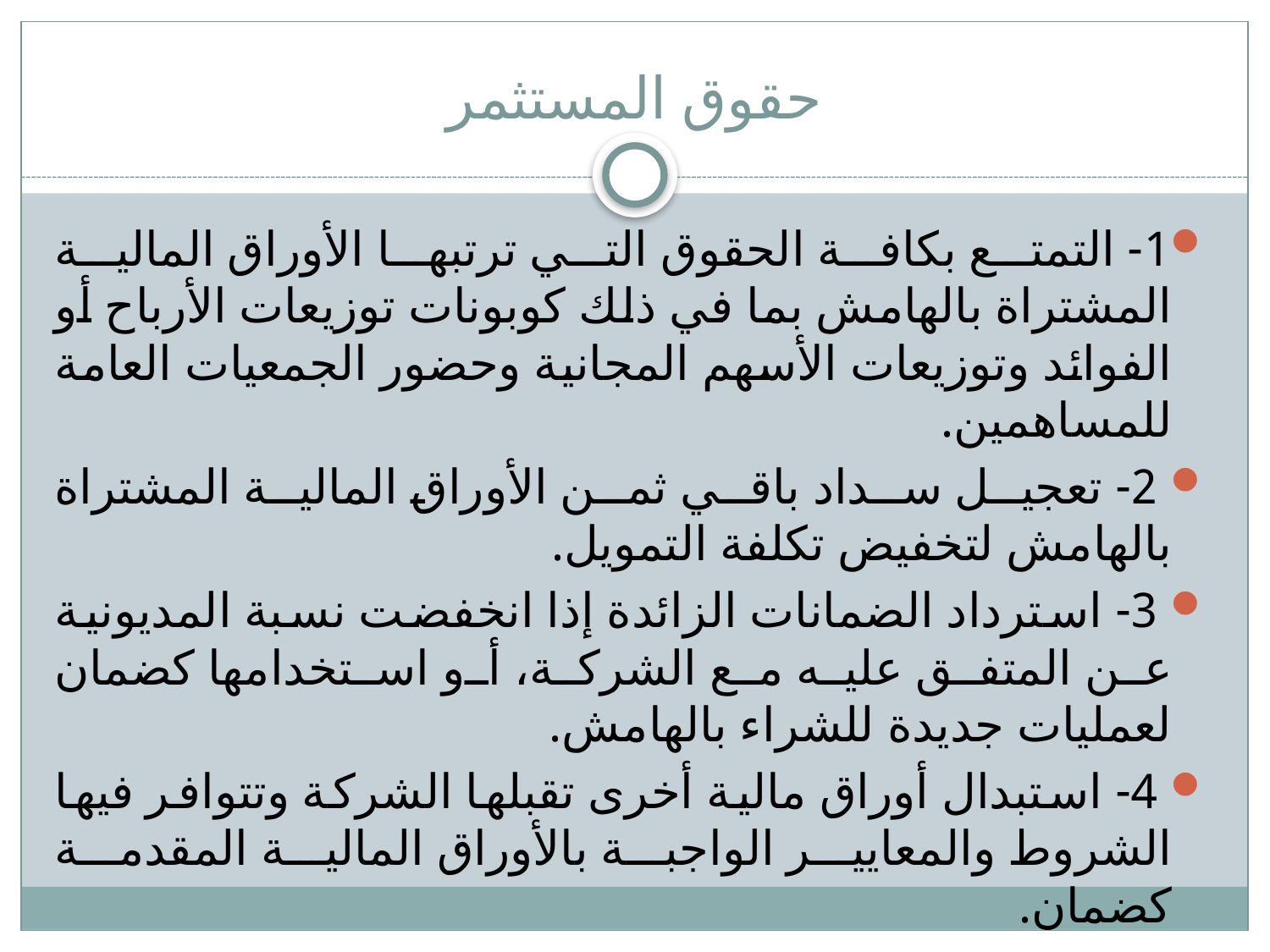

# حقوق المستثمر
1- التمتع بكافة الحقوق التي ترتبها الأوراق المالية المشتراة بالهامش بما في ذلك كوبونات توزيعات الأرباح أو الفوائد وتوزيعات الأسهم المجانية وحضور الجمعيات العامة للمساهمين.
	 2- تعجيل سداد باقي ثمن الأوراق المالية المشتراة بالهامش لتخفيض تكلفة التمويل.
	 3- استرداد الضمانات الزائدة إذا انخفضت نسبة المديونية عن المتفق عليه مع الشركة، أو استخدامها كضمان لعمليات جديدة للشراء بالهامش.
	 4- استبدال أوراق مالية أخرى تقبلها الشركة وتتوافر فيها الشروط والمعايير الواجبة بالأوراق المالية المقدمة كضمان.